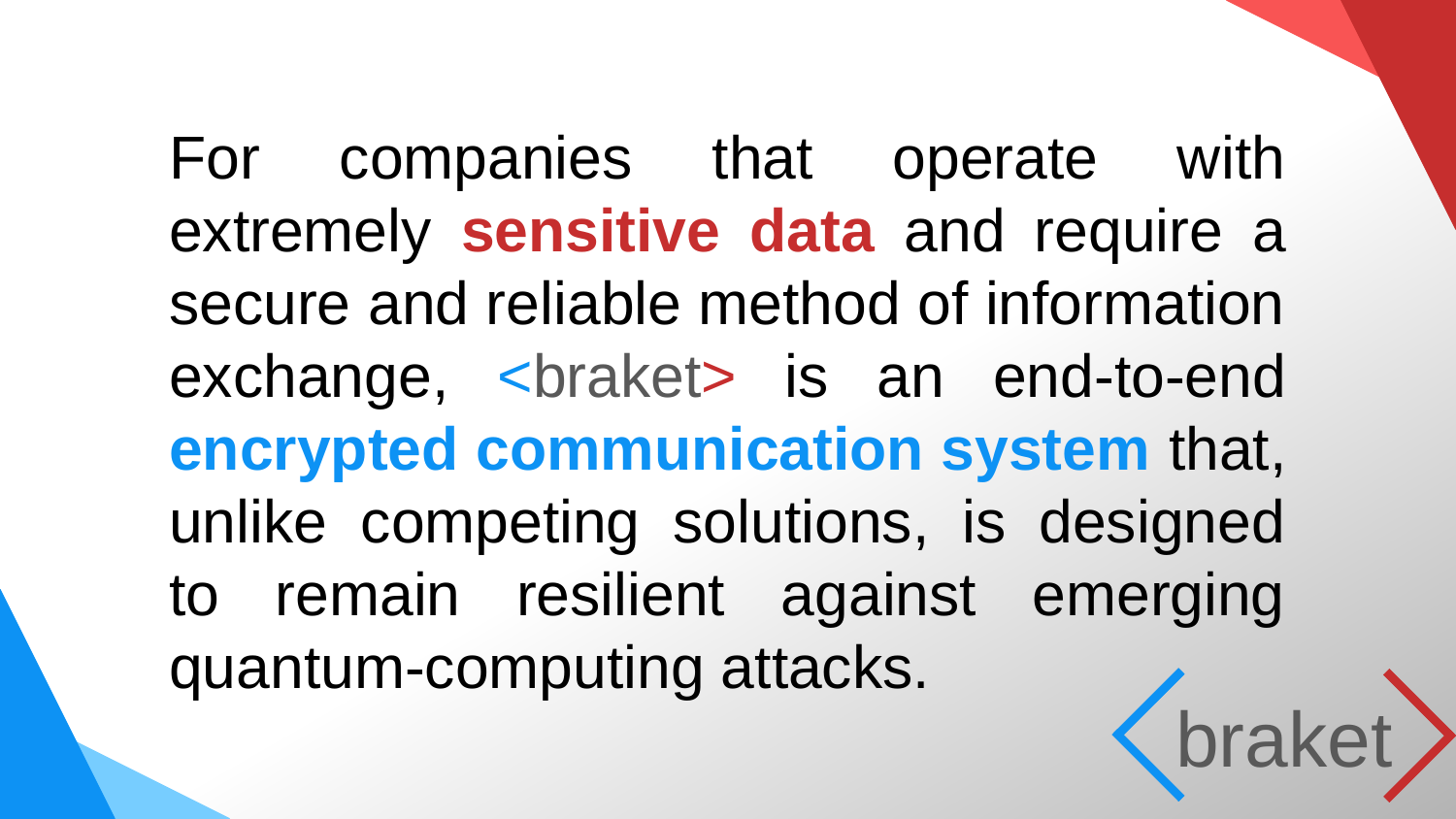

For companies that operate with extremely sensitive data and require a secure and reliable method of information exchange, <braket> is an end-to-end encrypted communication system that, unlike competing solutions, is designed to remain resilient against emerging quantum-computing attacks.